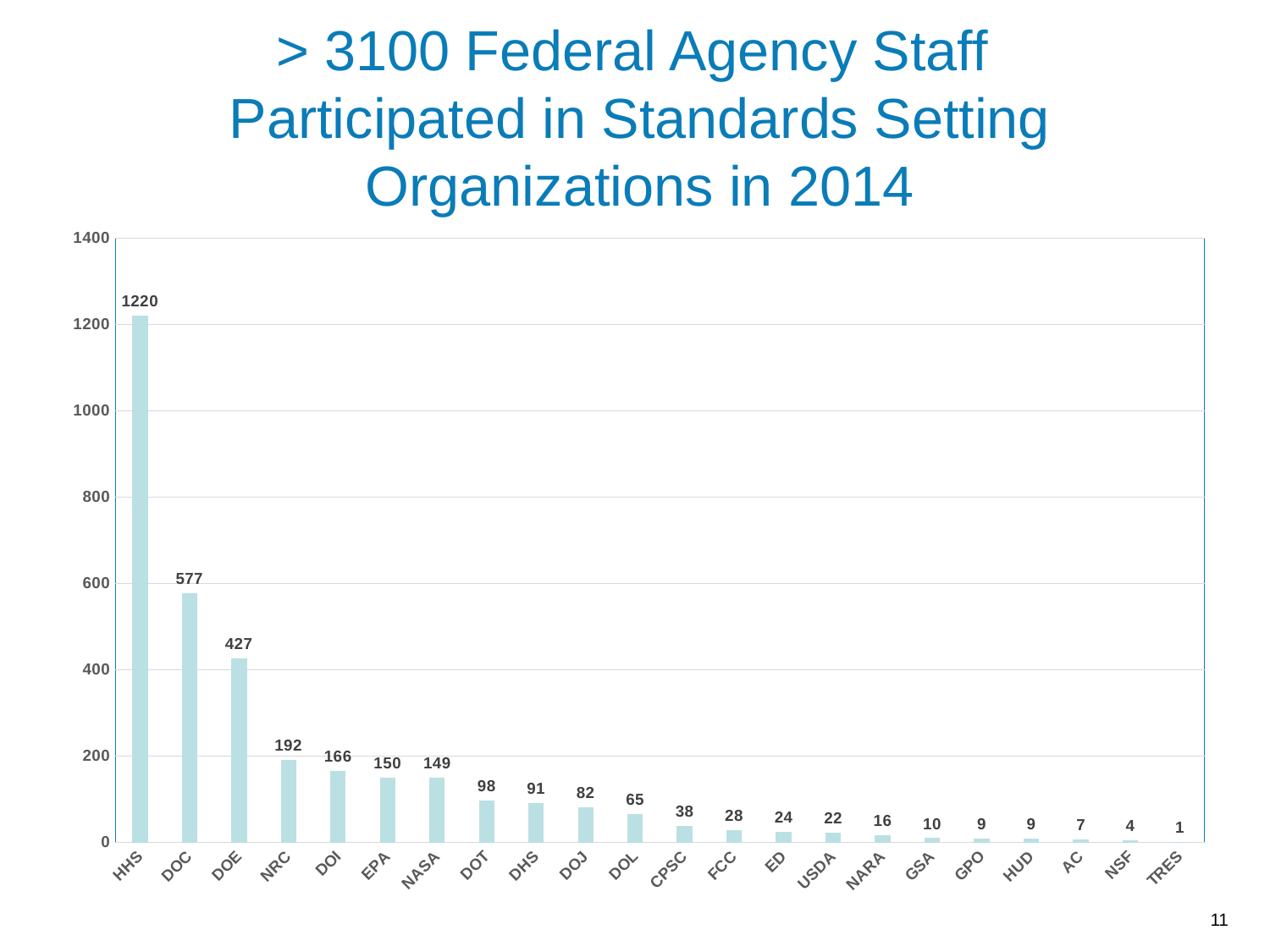

# > 3100 Federal Agency Staff Participated in Standards Setting Organizations in 2014

### Chart

| Category |  |
|---|---|
| HHS | 1220.0 |
| DOC | 577.0 |
| DOE | 427.0 |
| NRC | 192.0 |
| DOI | 166.0 |
| EPA | 150.0 |
| NASA | 149.0 |
| DOT | 98.0 |
| DHS | 91.0 |
| DOJ | 82.0 |
| DOL | 65.0 |
| CPSC | 38.0 |
| FCC | 28.0 |
| ED | 24.0 |
| USDA | 22.0 |
| NARA | 16.0 |
| GSA | 10.0 |
| GPO | 9.0 |
| HUD | 9.0 |
| ACCESS | 7.0 |
| NSF | 4.0 |
| TRES | 1.0 |
11